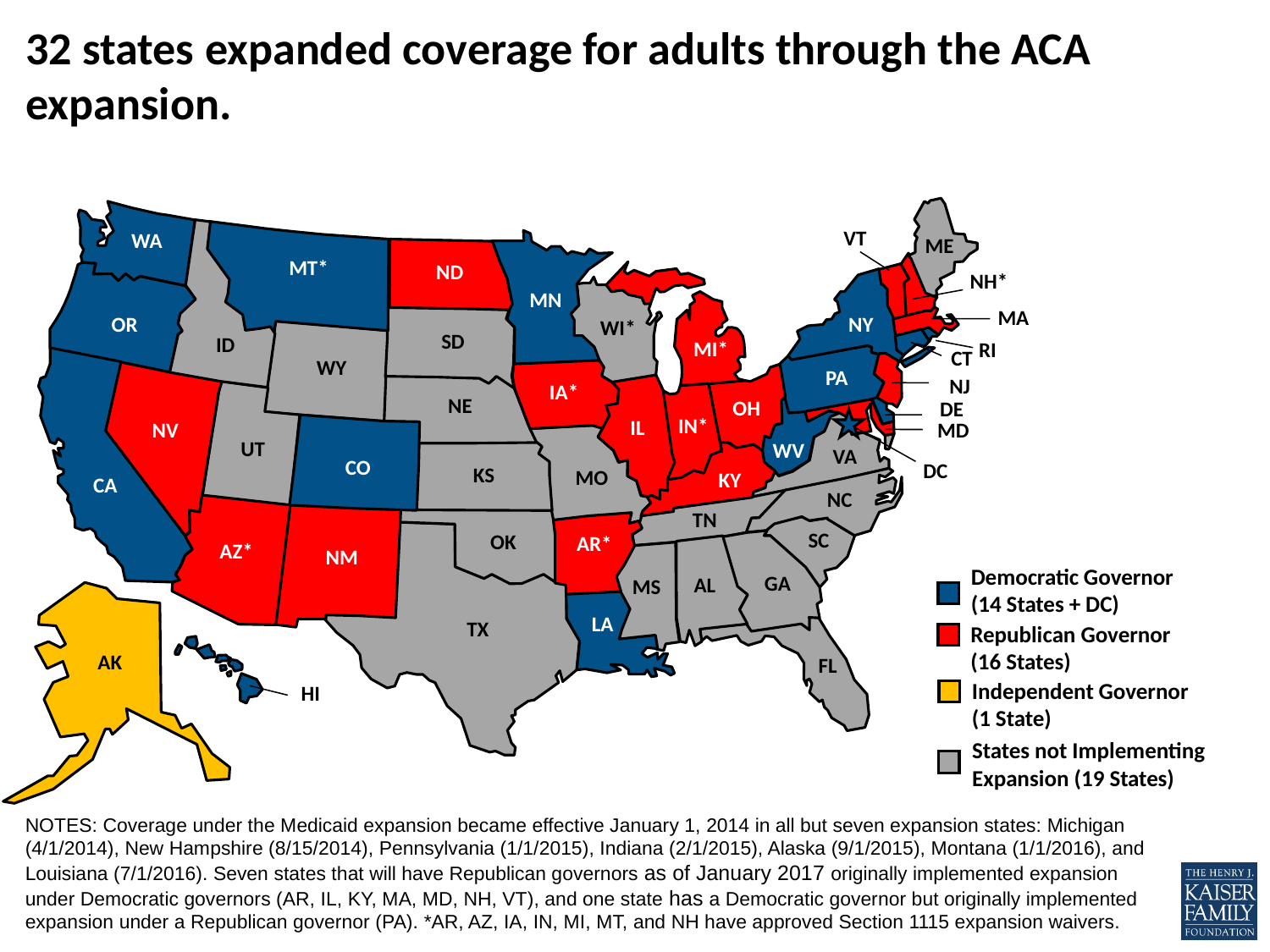

# 32 states expanded coverage for adults through the ACA expansion.

ME

VT
WA

NH*

MT*

 ND

 MN

 OR

MA

 NY
 WI*

 SD

ID

 MI*
RI

 CT

 WY

 PA

NJ

 IA*

 NE
 OH
DE

 IN*
 IL

NV

MD

 CO
 UT
WV
VA

 CA
  DC
 KS
MO
 KY

NC

 TN

AZ*
 SC
 OK
 AR*

 NM

 GA
 AL
 MS

 LA
 TX

AK

 FL
HI

Democratic Governor
(14 States + DC)

Republican Governor
(16 States)

Independent Governor
(1 State)

States not Implementing
Expansion (19 States)

NOTES: Coverage under the Medicaid expansion became effective January 1, 2014 in all but seven expansion states: Michigan (4/1/2014), New Hampshire (8/15/2014), Pennsylvania (1/1/2015), Indiana (2/1/2015), Alaska (9/1/2015), Montana (1/1/2016), and Louisiana (7/1/2016). Seven states that will have Republican governors as of January 2017 originally implemented expansion under Democratic governors (AR, IL, KY, MA, MD, NH, VT), and one state has a Democratic governor but originally implemented expansion under a Republican governor (PA). *AR, AZ, IA, IN, MI, MT, and NH have approved Section 1115 expansion waivers.